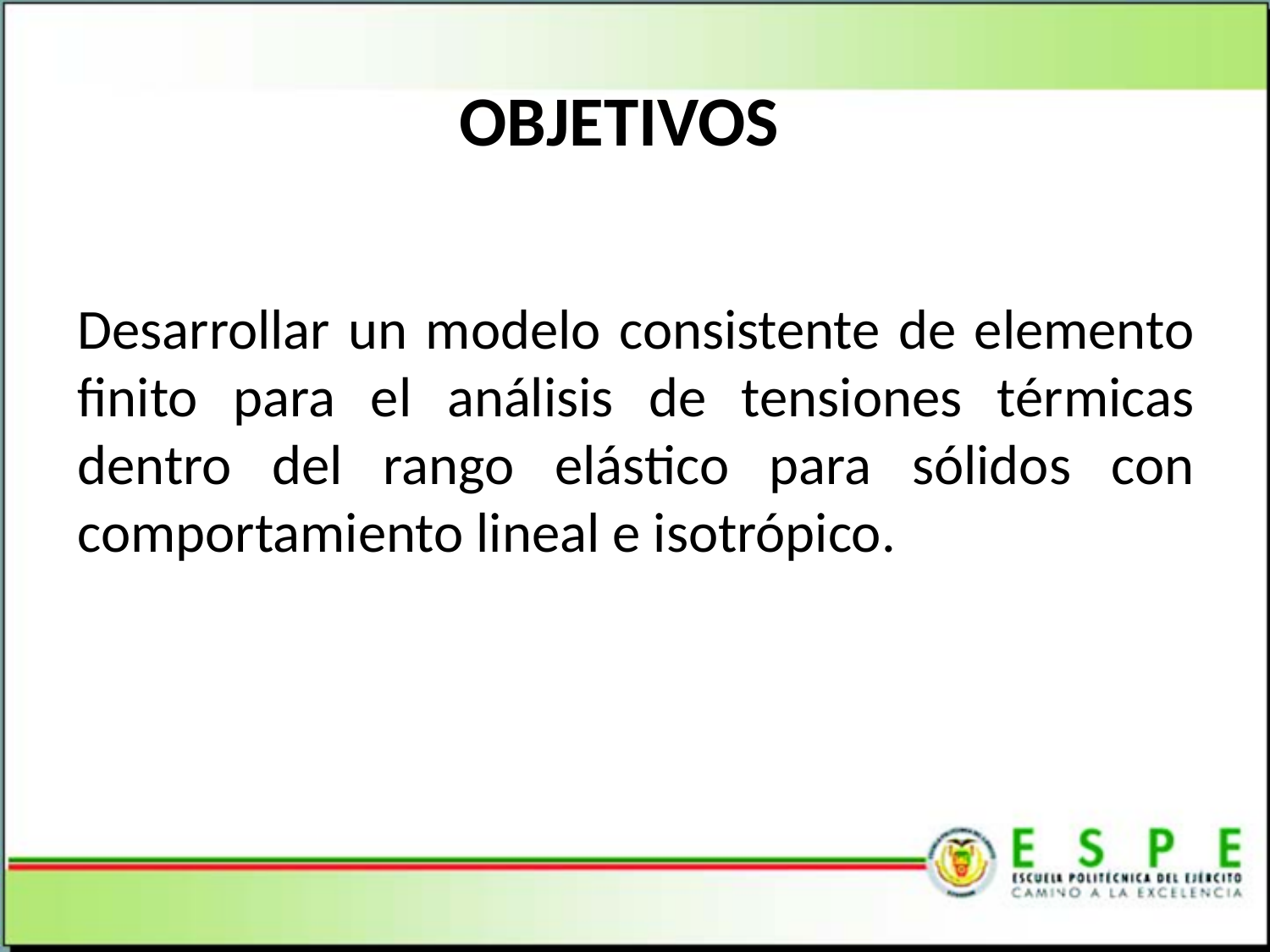

# OBJETIVOS
Desarrollar un modelo consistente de elemento finito para el análisis de tensiones térmicas dentro del rango elástico para sólidos con comportamiento lineal e isotrópico.